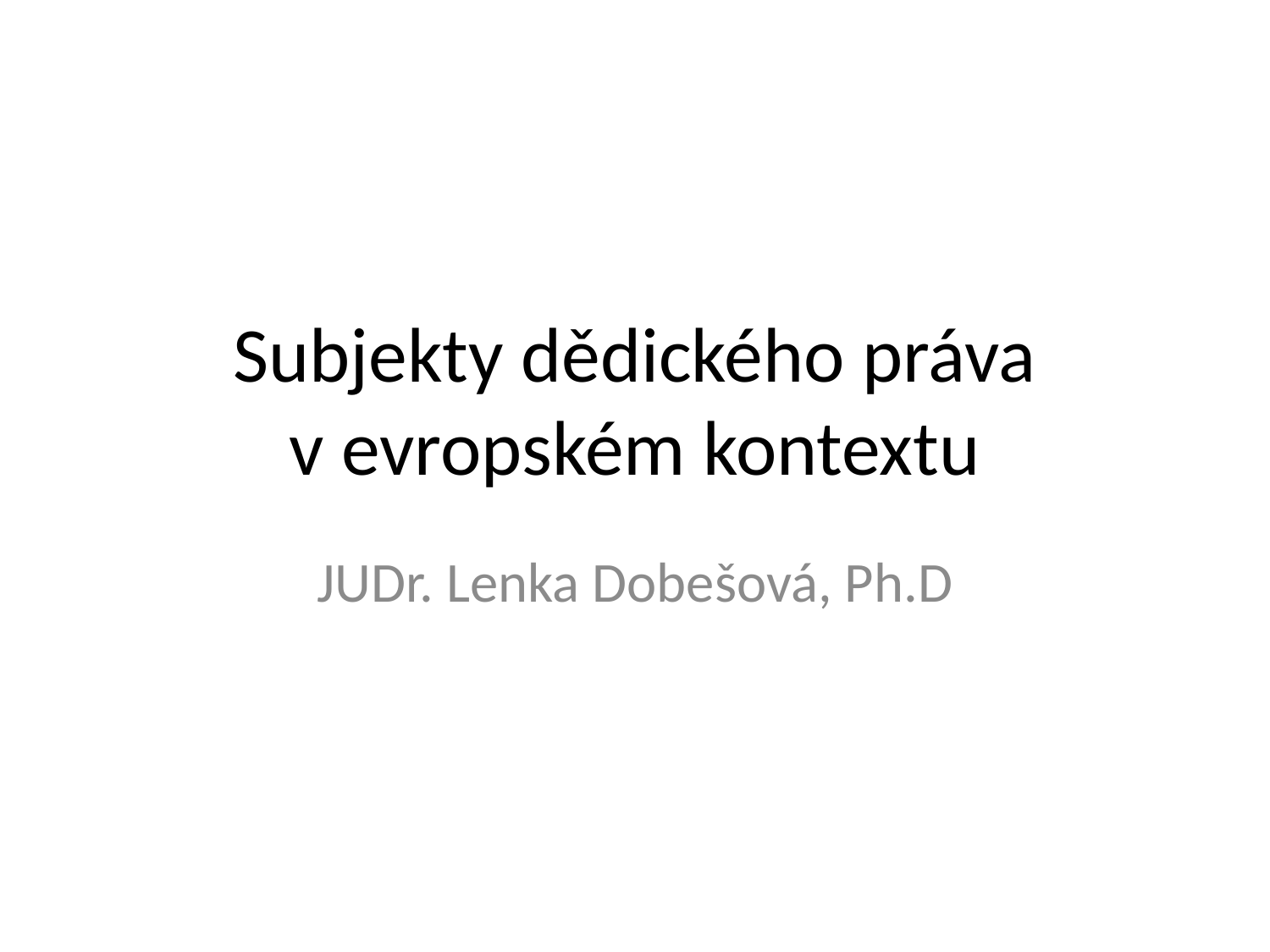

# Subjekty dědického práva v evropském kontextu
JUDr. Lenka Dobešová, Ph.D